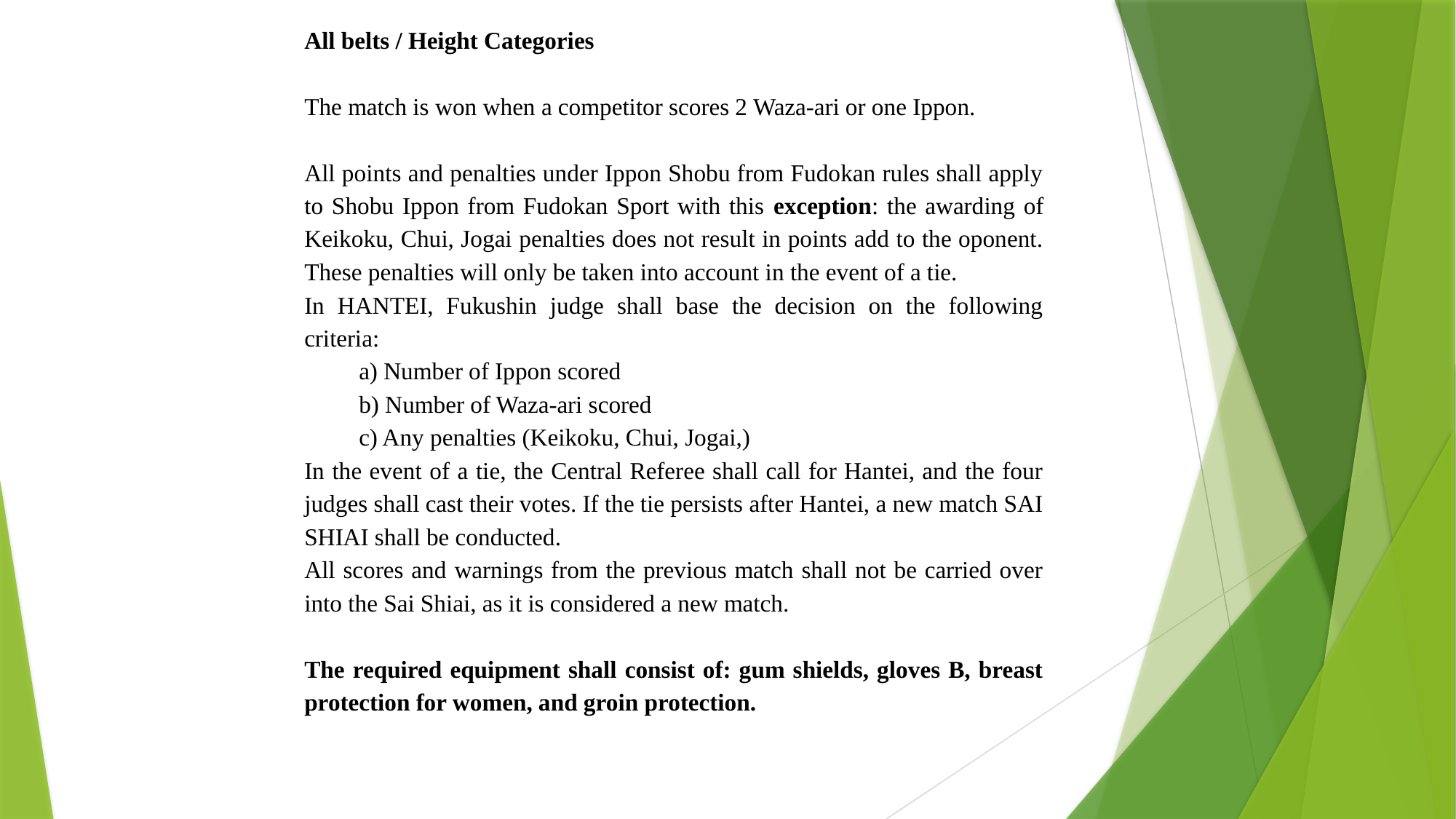

All belts / Height Categories

The match is won when a competitor scores 2 Waza-ari or one Ippon.

All points and penalties under Ippon Shobu from Fudokan rules shall apply to Shobu Ippon from Fudokan Sport with this exception: the awarding of Keikoku, Chui, Jogai penalties does not result in points add to the oponent. These penalties will only be taken into account in the event of a tie.
In HANTEI, Fukushin judge shall base the decision on the following criteria:
a) Number of Ippon scored
b) Number of Waza-ari scored
c) Any penalties (Keikoku, Chui, Jogai,)
In the event of a tie, the Central Referee shall call for Hantei, and the four judges shall cast their votes. If the tie persists after Hantei, a new match SAI SHIAI shall be conducted.
All scores and warnings from the previous match shall not be carried over into the Sai Shiai, as it is considered a new match.

The required equipment shall consist of: gum shields, gloves B, breast protection for women, and groin protection.